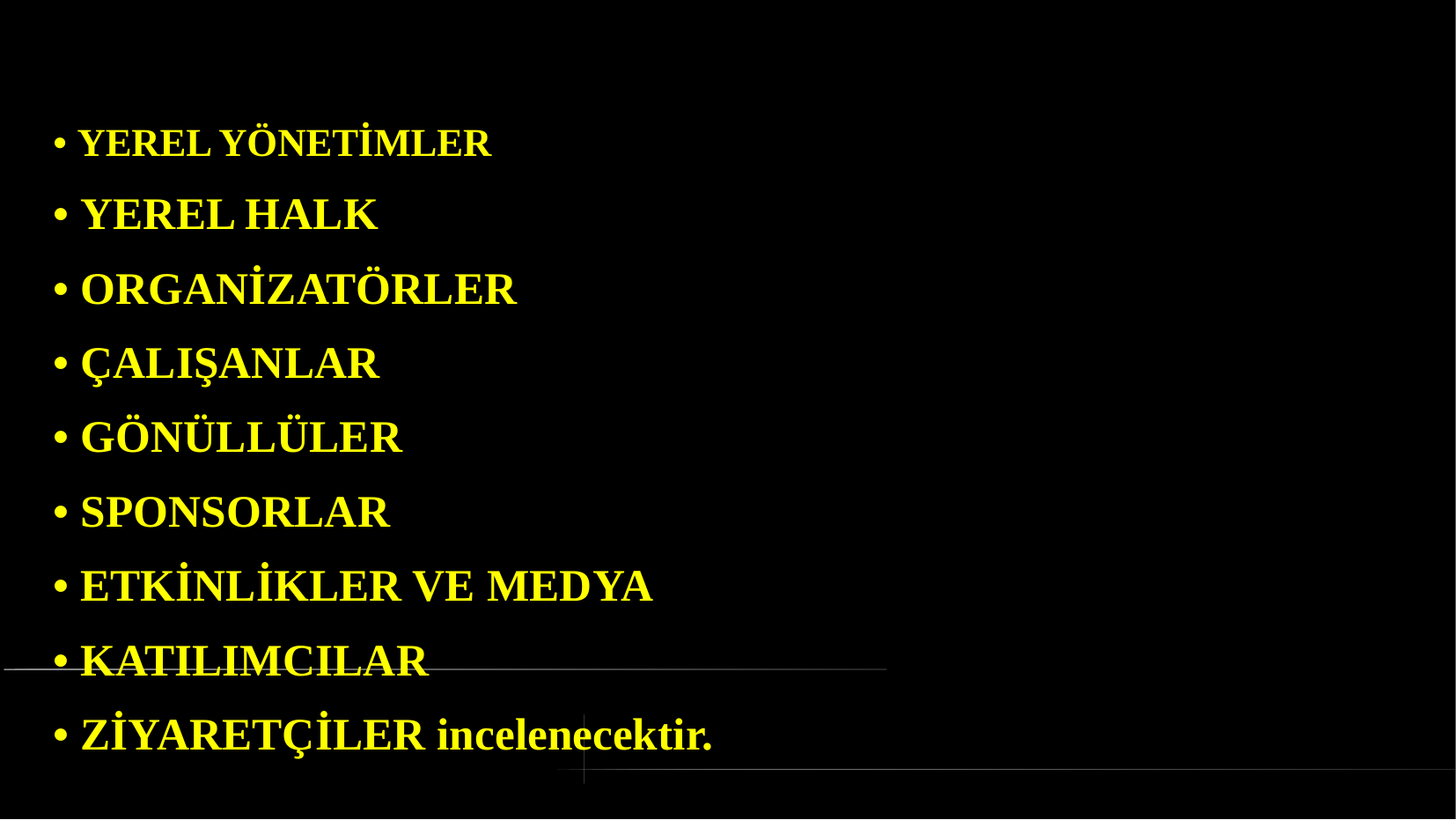

# • YEREL YÖNETİMLER
• YEREL HALK
• ORGANİZATÖRLER
• ÇALIŞANLAR
• GÖNÜLLÜLER
• SPONSORLAR
• ETKİNLİKLER VE MEDYA
• KATILIMCILAR
• ZİYARETÇİLER incelenecektir.